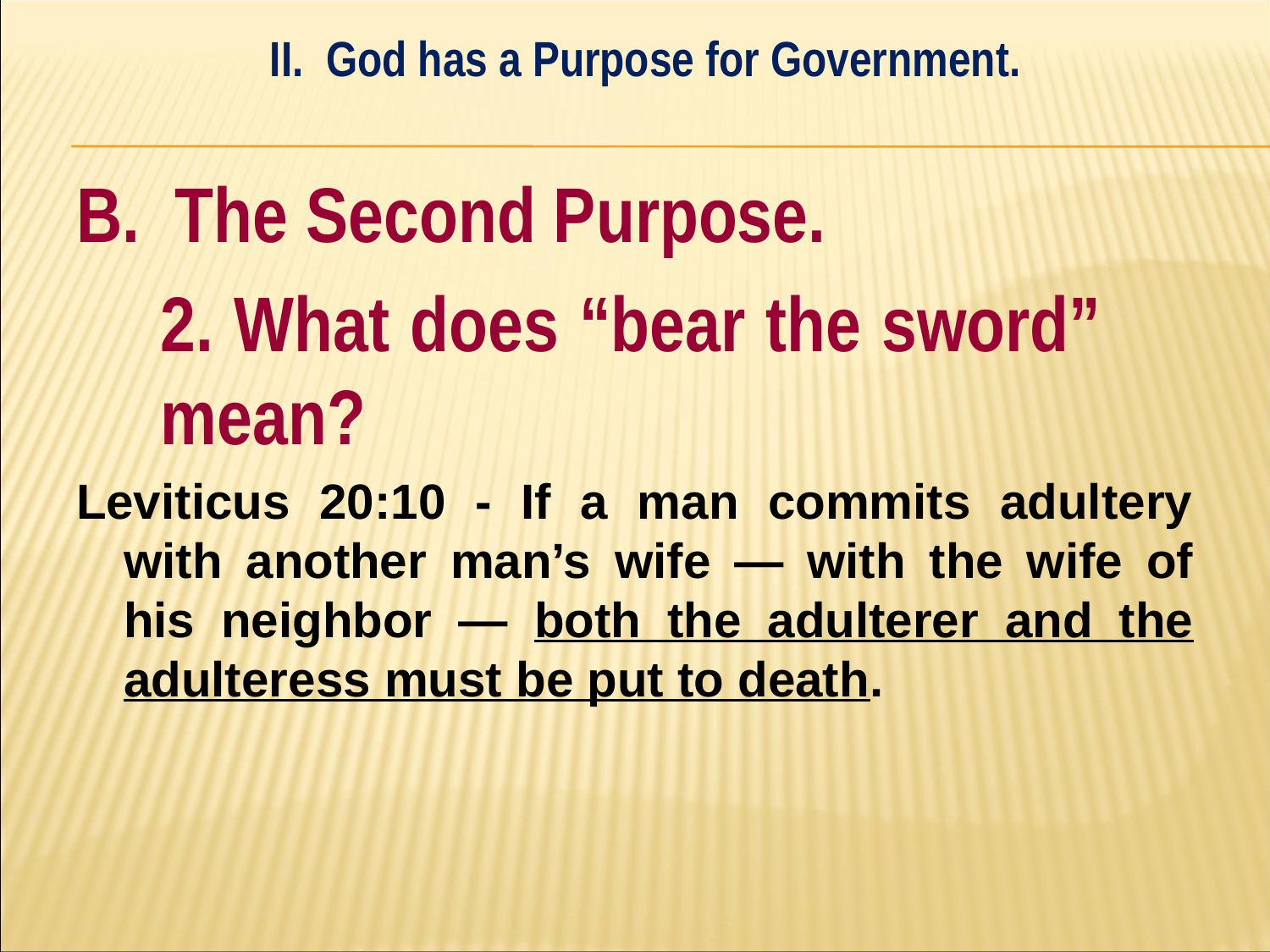

II.  God has a Purpose for Government.
#
B.  The Second Purpose.
	2. What does “bear the sword” 	mean?
Leviticus 20:10 - If a man commits adultery with another man’s wife — with the wife of his neighbor — both the adulterer and the adulteress must be put to death.